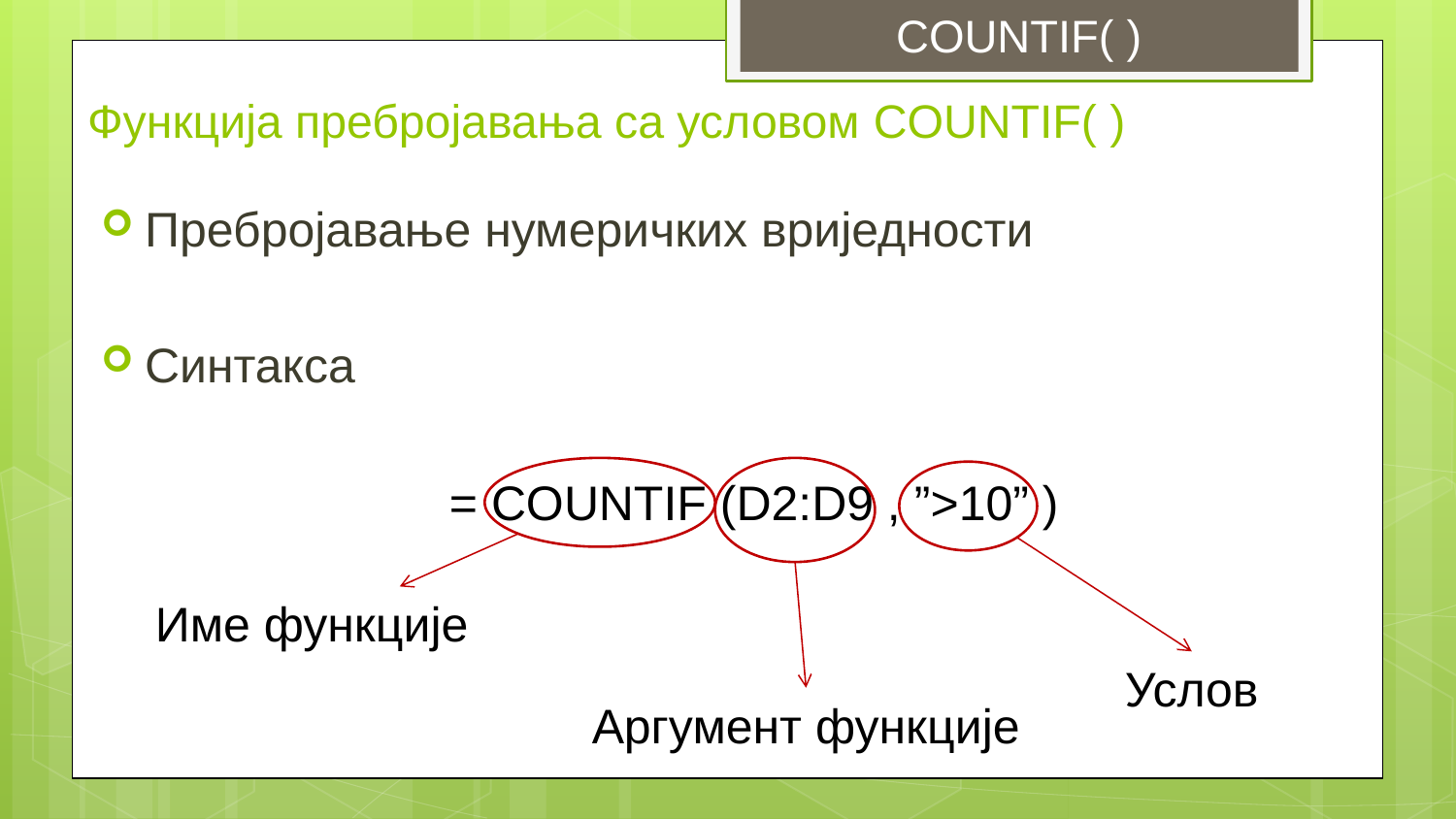

# COUNTIF( )
Функција пребројавања са условом COUNTIF( )
Пребројавање нумеричких вриједности

Синтакса

= COUNTIF (D2:D9 , ”>10” )
Име функције
Услов
Аргумент функције